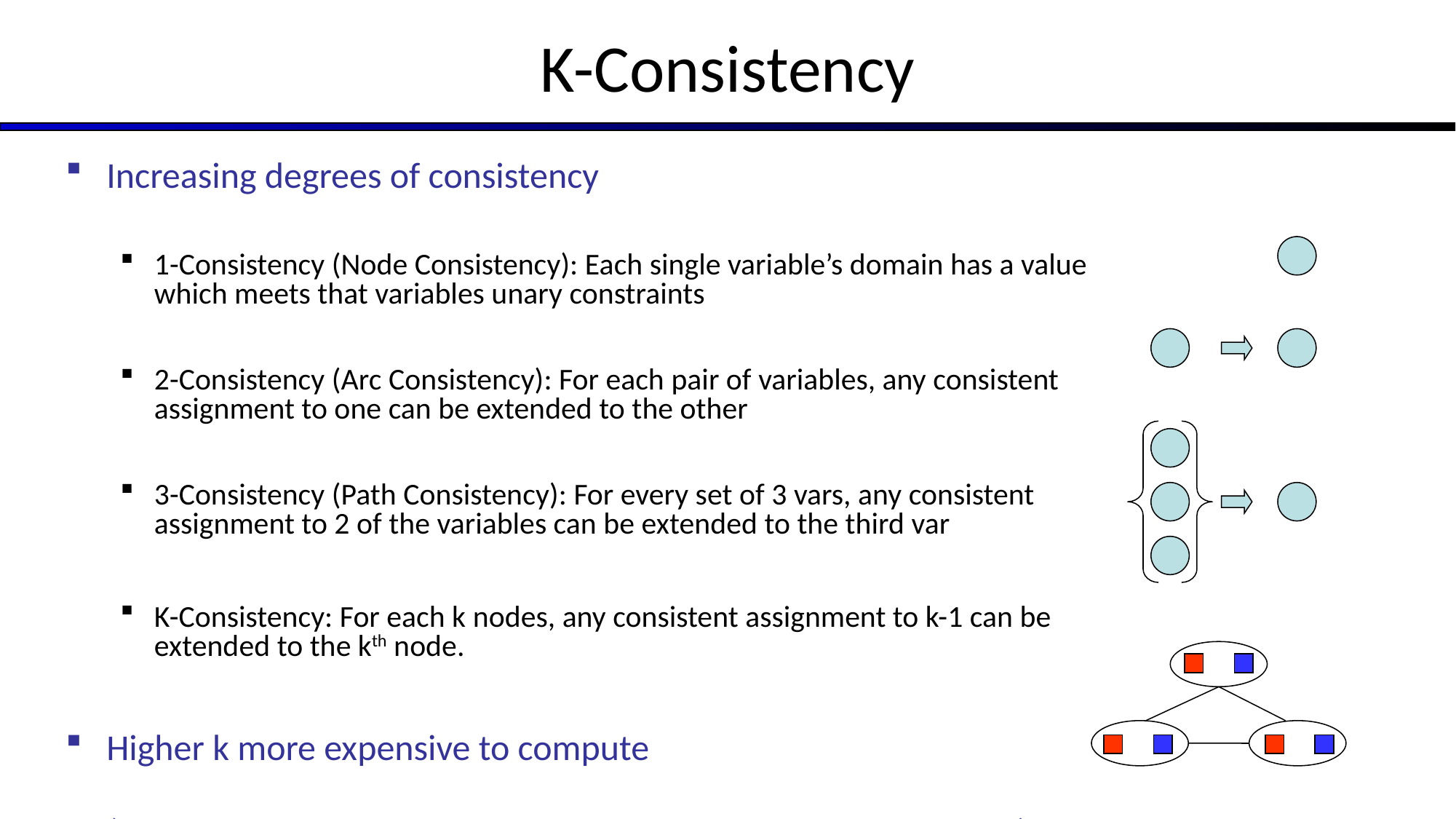

# K-Consistency
Increasing degrees of consistency

1-Consistency (Node Consistency): Each single variable’s domain has a value which meets that variables unary constraints

2-Consistency (Arc Consistency): For each pair of variables, any consistent assignment to one can be extended to the other

3-Consistency (Path Consistency): For every set of 3 vars, any consistent assignment to 2 of the variables can be extended to the third var

K-Consistency: For each k nodes, any consistent assignment to k-1 can be extended to the kth node.

Higher k more expensive to compute

(You need to know the algorithm for k=2 case: arc consistency)